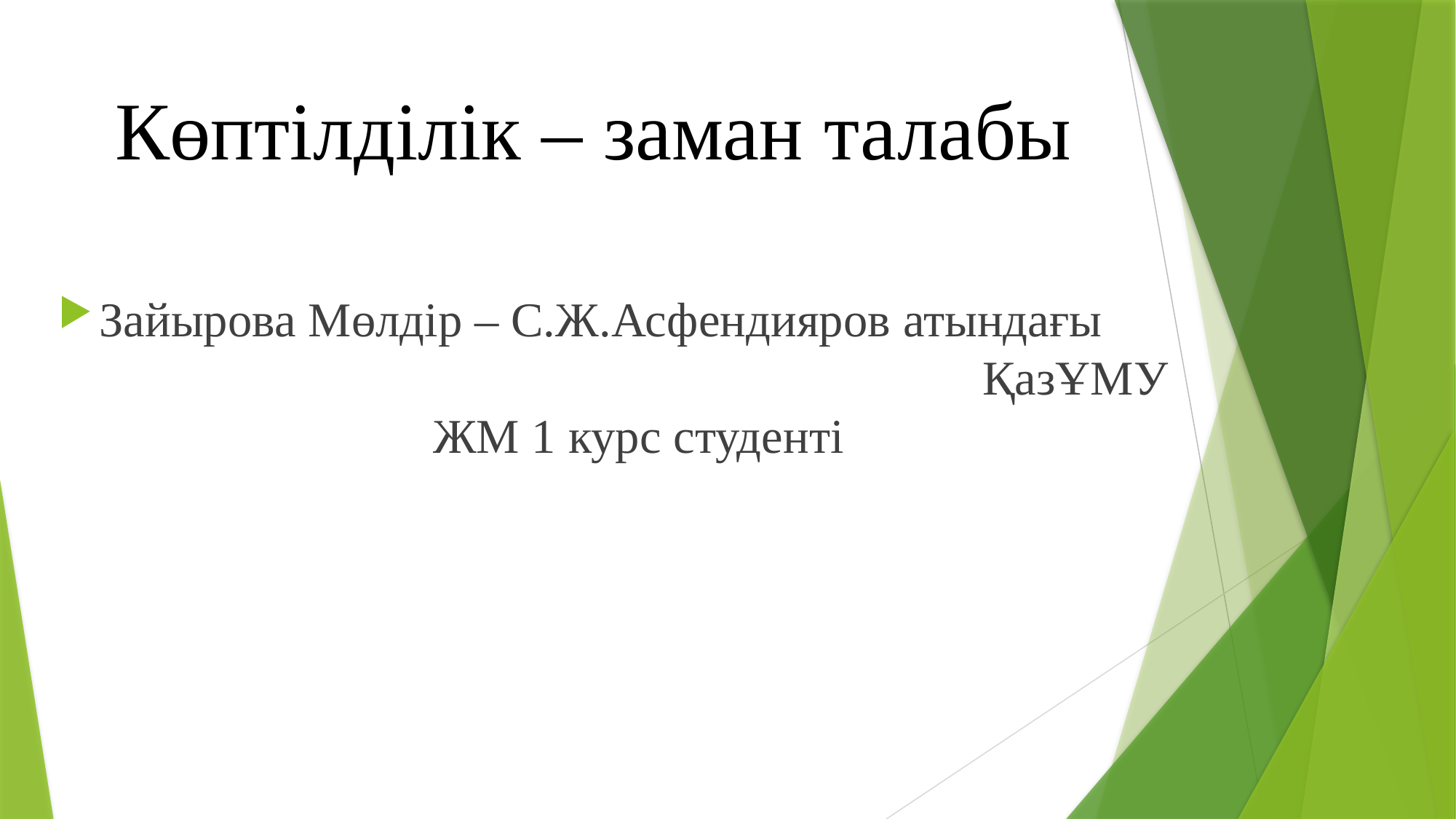

# Көптілділік – заман талабы
Зайырова Мөлдір – С.Ж.Асфендияров атындағы 									ҚазҰМУ  ЖМ 1 курс студенті